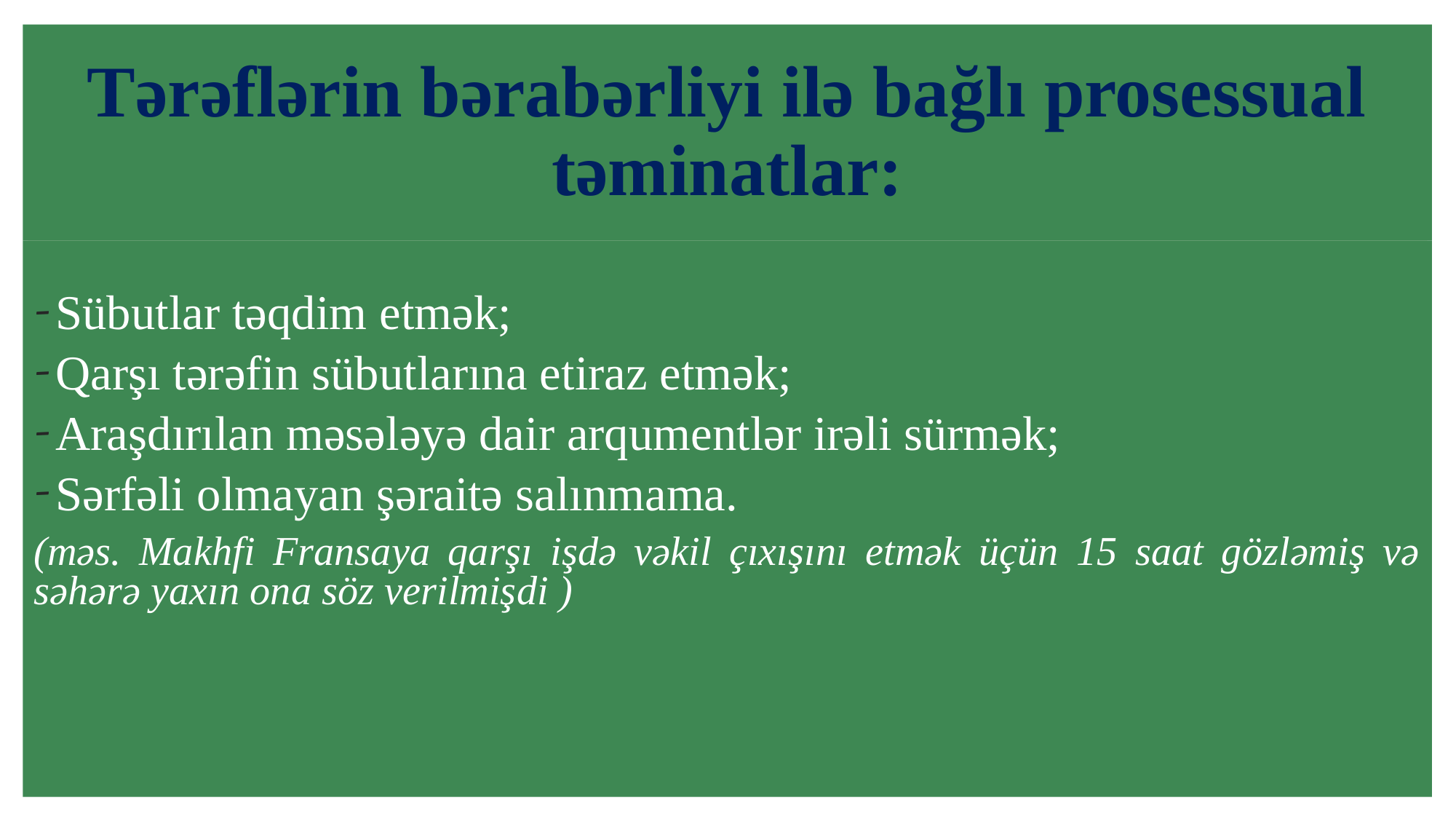

# Tərəflərin bərabərliyi ilə bağlı prosessual təminatlar:

Sübutlar təqdim etmək;
Qarşı tərəfin sübutlarına etiraz etmək;
Araşdırılan məsələyə dair arqumentlər irəli sürmək;
Sərfəli olmayan şəraitə salınmama.
(məs. Makhfi Fransaya qarşı işdə vəkil çıxışını etmək üçün 15 saat gözləmiş və səhərə yaxın ona söz verilmişdi )